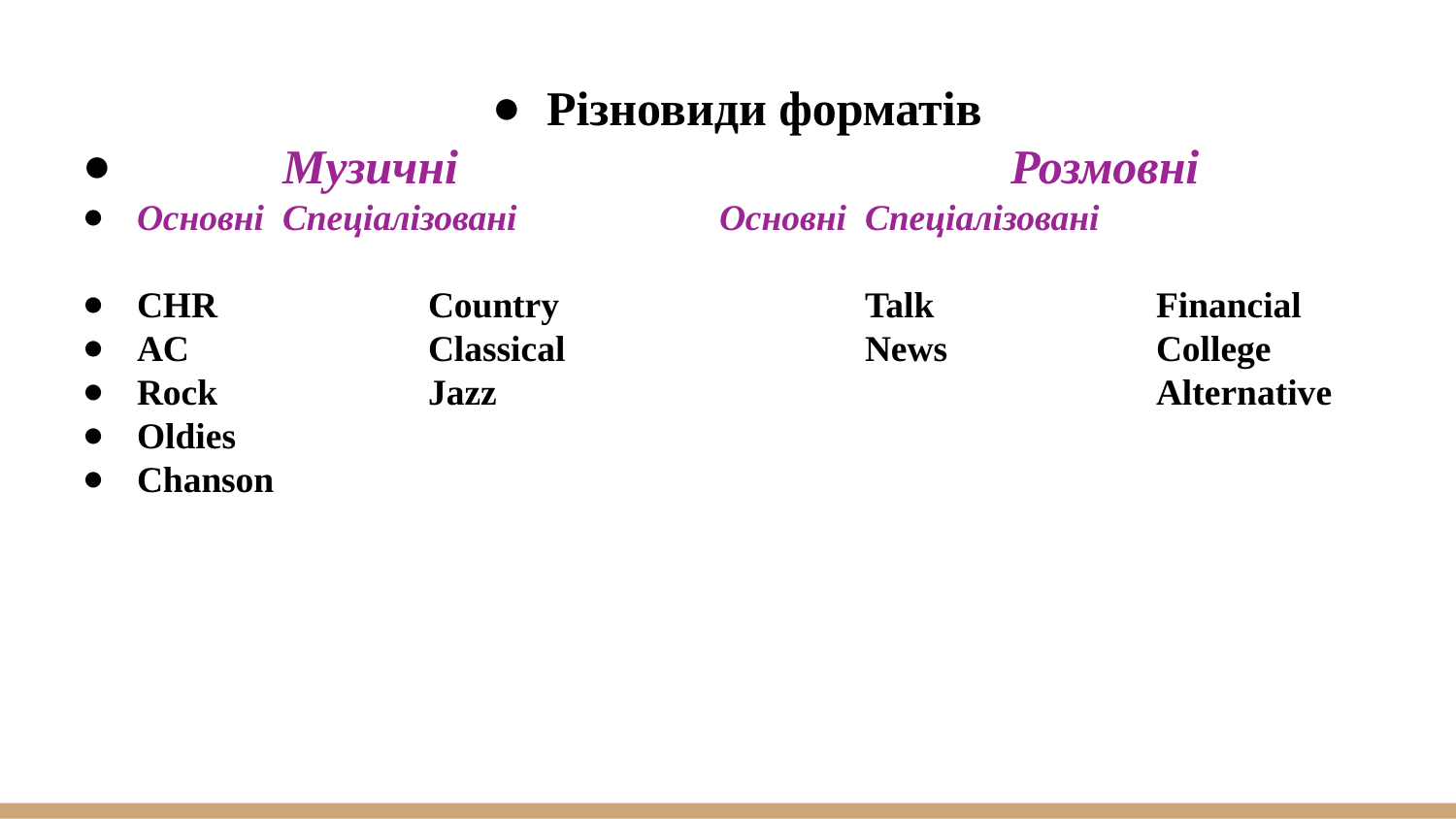

Різновиди форматів
	Музичні				Розмовні
Основні	Спеціалізовані		Основні	Спеціалізовані

CHR		Country			Talk		Financial
AC		Classical			News		College
Rock		Jazz					Alternative
Oldies
Chanson